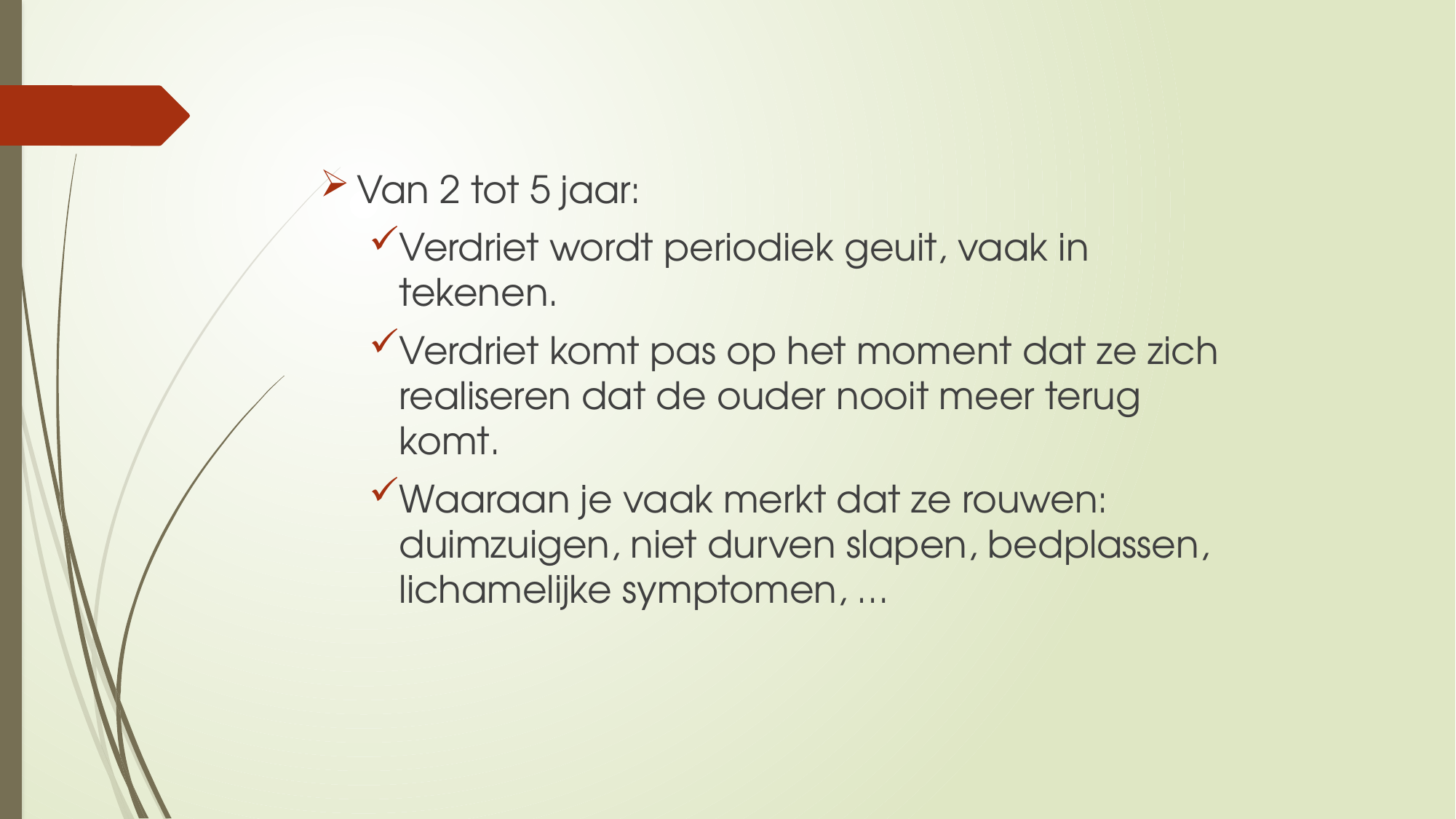

#
Van 2 tot 5 jaar:
Verdriet wordt periodiek geuit, vaak in 	 	 	 tekenen.
Verdriet komt pas op het moment dat ze zich 	    realiseren dat de ouder nooit meer terug 	 	    komt.
Waaraan je vaak merkt dat ze rouwen: 	 	 	    duimzuigen, niet durven slapen, bedplassen, lichamelijke symptomen, …